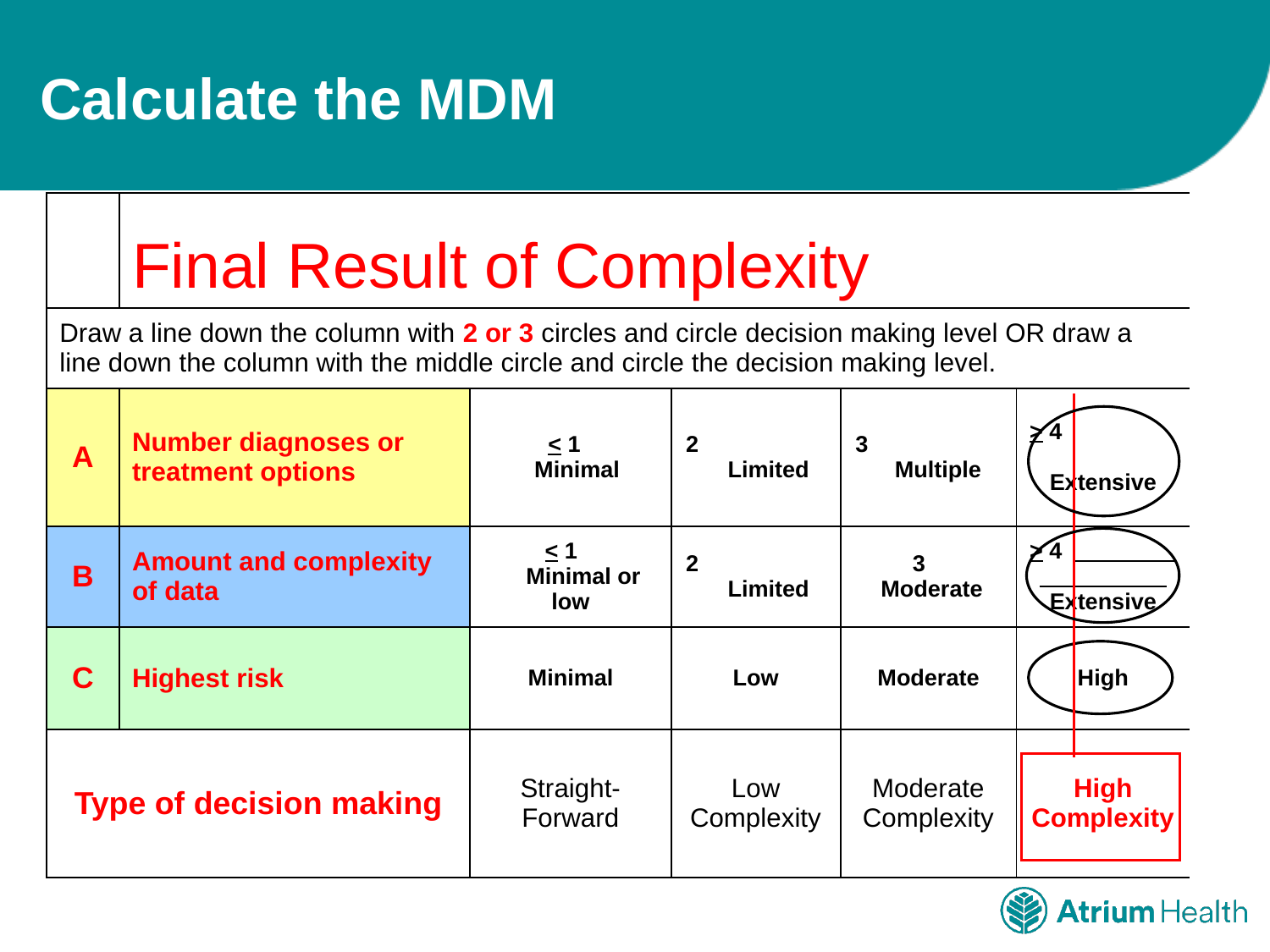

# Calculate the MDM
|  | Final Result of Complexity |  |  |  |  |
| --- | --- | --- | --- | --- | --- |
| Draw a line down the column with 2 or 3 circles and circle decision making level OR draw a line down the column with the middle circle and circle the decision making level. |  |  |  |  |  |
| A | Number diagnoses or treatment options | < 1 Minimal | 2 Limited | 3 Multiple | > 4 Extensive |
| B | Amount and complexity of data | < 1 Minimal or low | 2 Limited | 3 Moderate | > 4 Extensive |
| C | Highest risk | Minimal | Low | Moderate | High |
| Type of decision making |  | Straight- Forward | Low Complexity | Moderate Complexity | High Complexity |